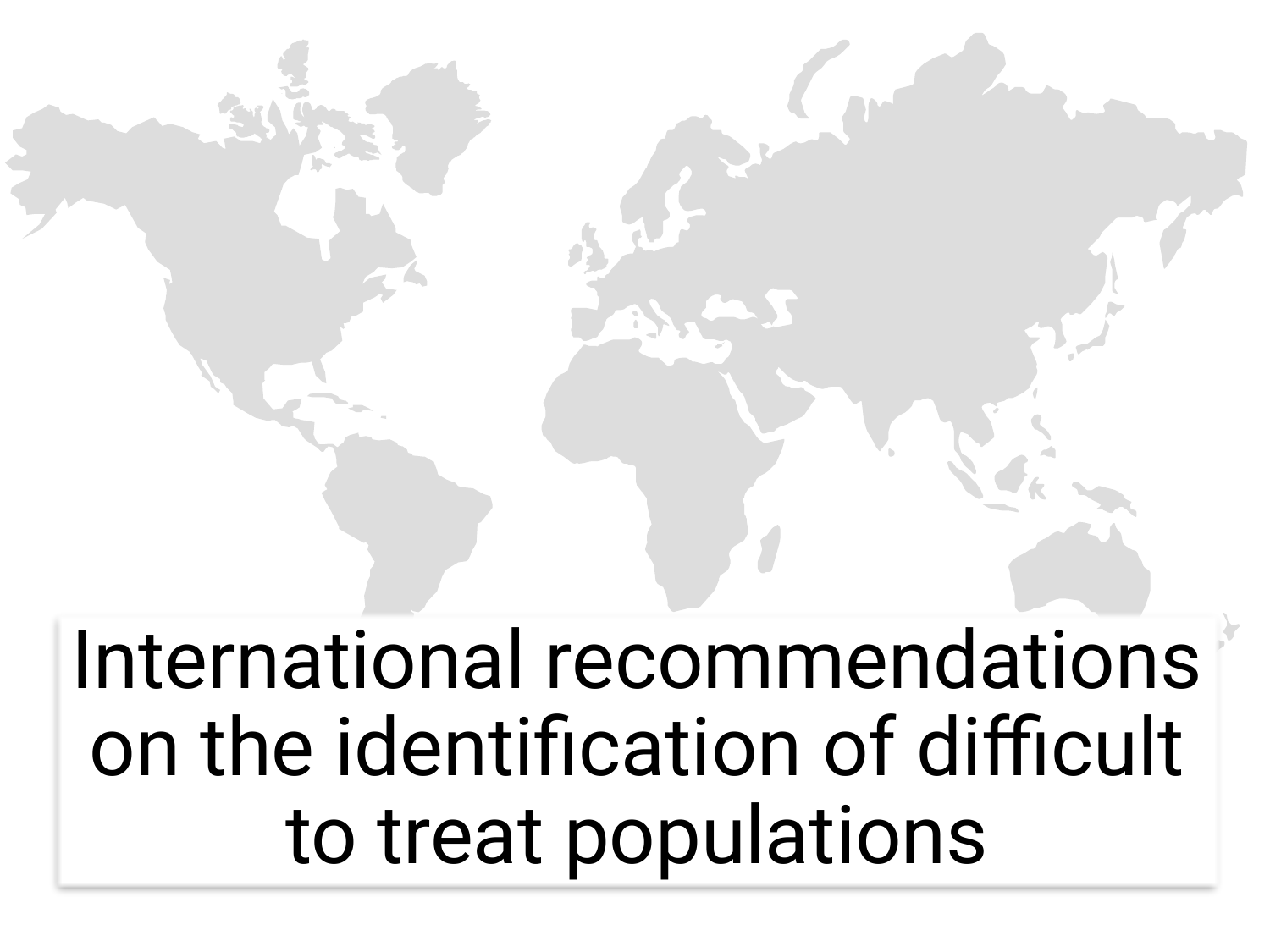

International recommendations on the identification of difficult to treat populations